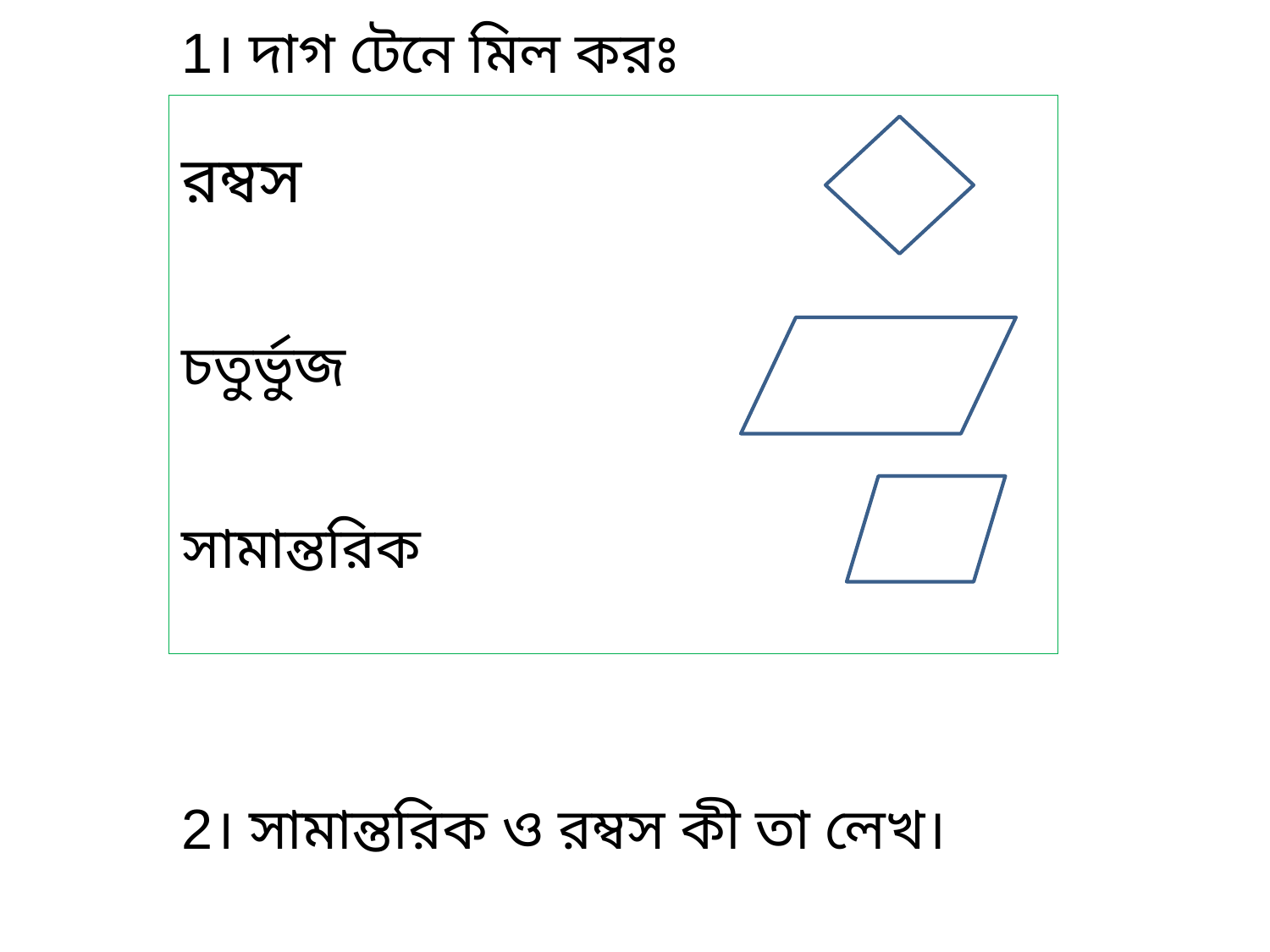

1। দাগ টেনে মিল করঃ

রম্বস

চতুর্ভুজ

সামান্তরিক

2। সামান্তরিক ও রম্বস কী তা লেখ।